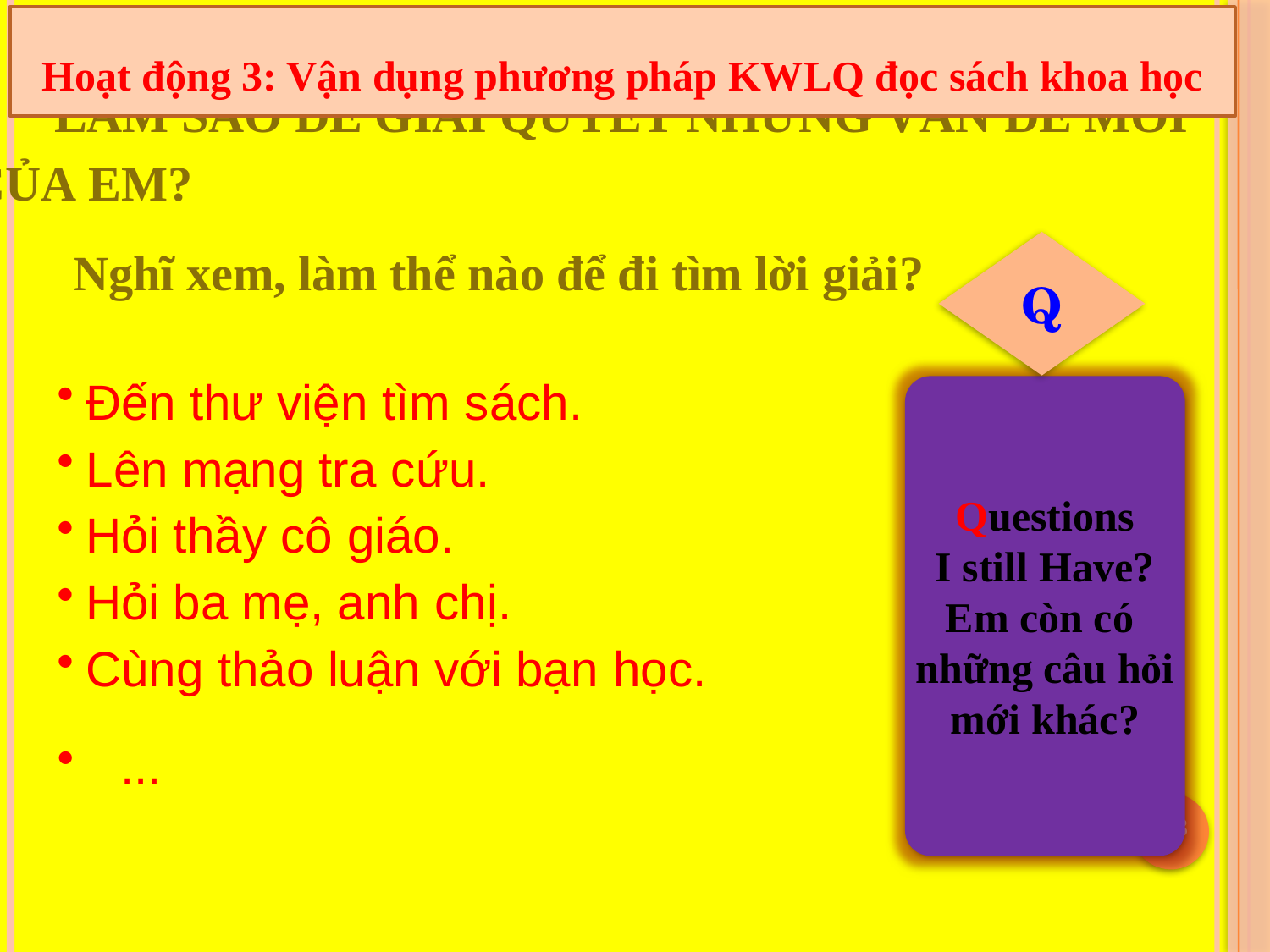

23
Hoạt động 3: Vận dụng phương pháp KWLQ đọc sách khoa học
# làm sao để giải quyết những vấn đề mới của em?
Q
Nghĩ xem, làm thể nào để đi tìm lời giải?
Đến thư viện tìm sách.
Lên mạng tra cứu.
Hỏi thầy cô giáo.
Hỏi ba mẹ, anh chị.
Cùng thảo luận với bạn học.
...
Questions
 I still Have?
Em còn có
những câu hỏi
 mới khác?